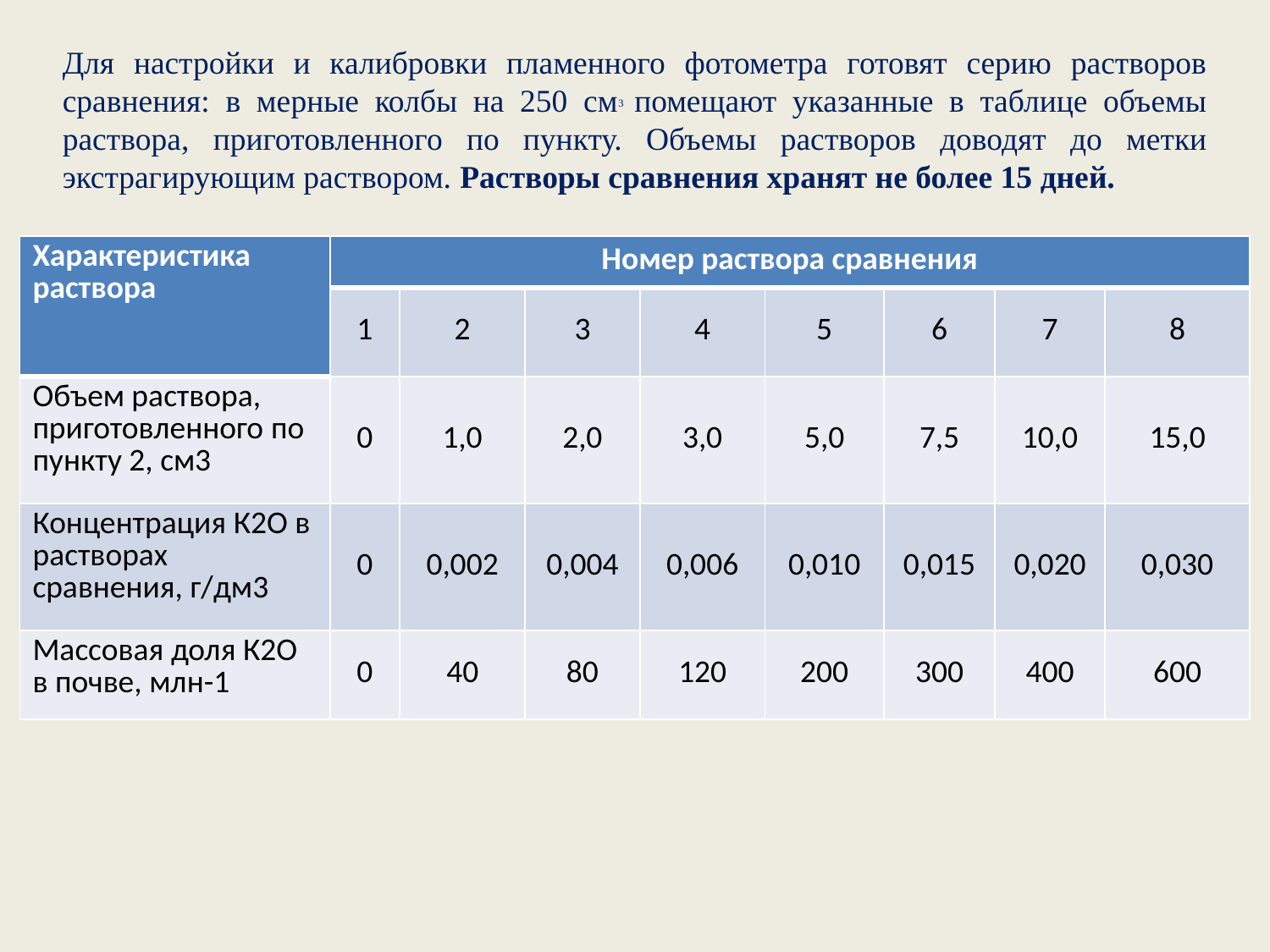

Для настройки и калибровки пламенного фотометра готовят серию растворов сравнения: в мерные колбы на 250 см3 помещают указанные в таблице объемы раствора, приготовленного по пункту. Объемы растворов доводят до метки экстрагирующим раствором. Растворы сравнения хранят не более 15 дней.
| Характеристика раствора | Номер раствора сравнения |  |  |  |  |  |  |  |
| --- | --- | --- | --- | --- | --- | --- | --- | --- |
|  | 1 | 2 | 3 | 4 | 5 | 6 | 7 | 8 |
| Объем раствора, приготовленного по пункту 2, см3 | 0 | 1,0 | 2,0 | 3,0 | 5,0 | 7,5 | 10,0 | 15,0 |
| Концентрация К2О в растворах сравнения, г/дм3 | 0 | 0,002 | 0,004 | 0,006 | 0,010 | 0,015 | 0,020 | 0,030 |
| Массовая доля К2О в почве, млн-1 | 0 | 40 | 80 | 120 | 200 | 300 | 400 | 600 |